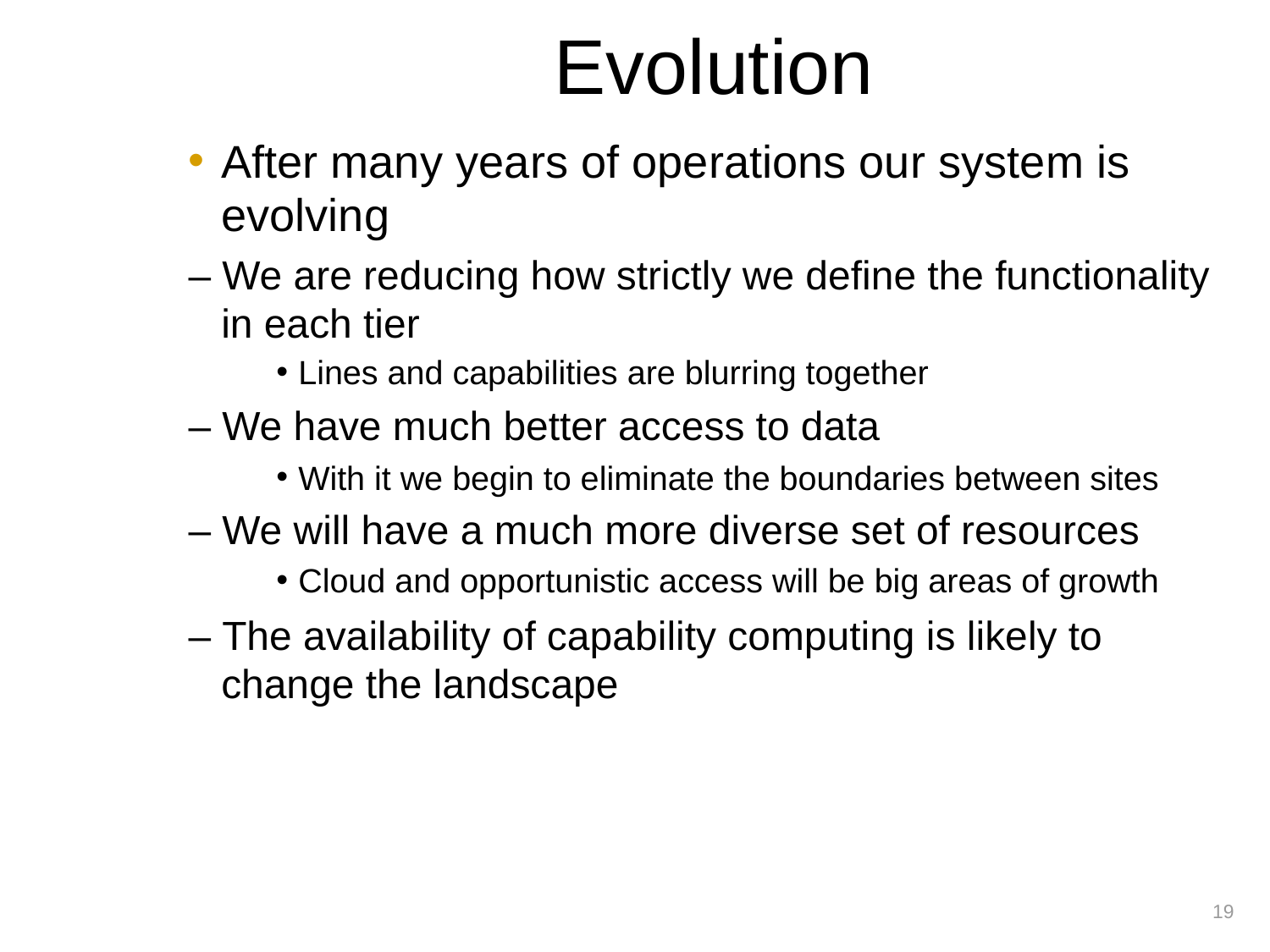

Evolution
After many years of operations our system is evolving
– We are reducing how strictly we define the functionality in each tier
Lines and capabilities are blurring together
– We have much better access to data
With it we begin to eliminate the boundaries between sites
– We will have a much more diverse set of resources
Cloud and opportunistic access will be big areas of growth
– The availability of capability computing is likely to change the landscape
Ian Fisk FNAL/CD
19